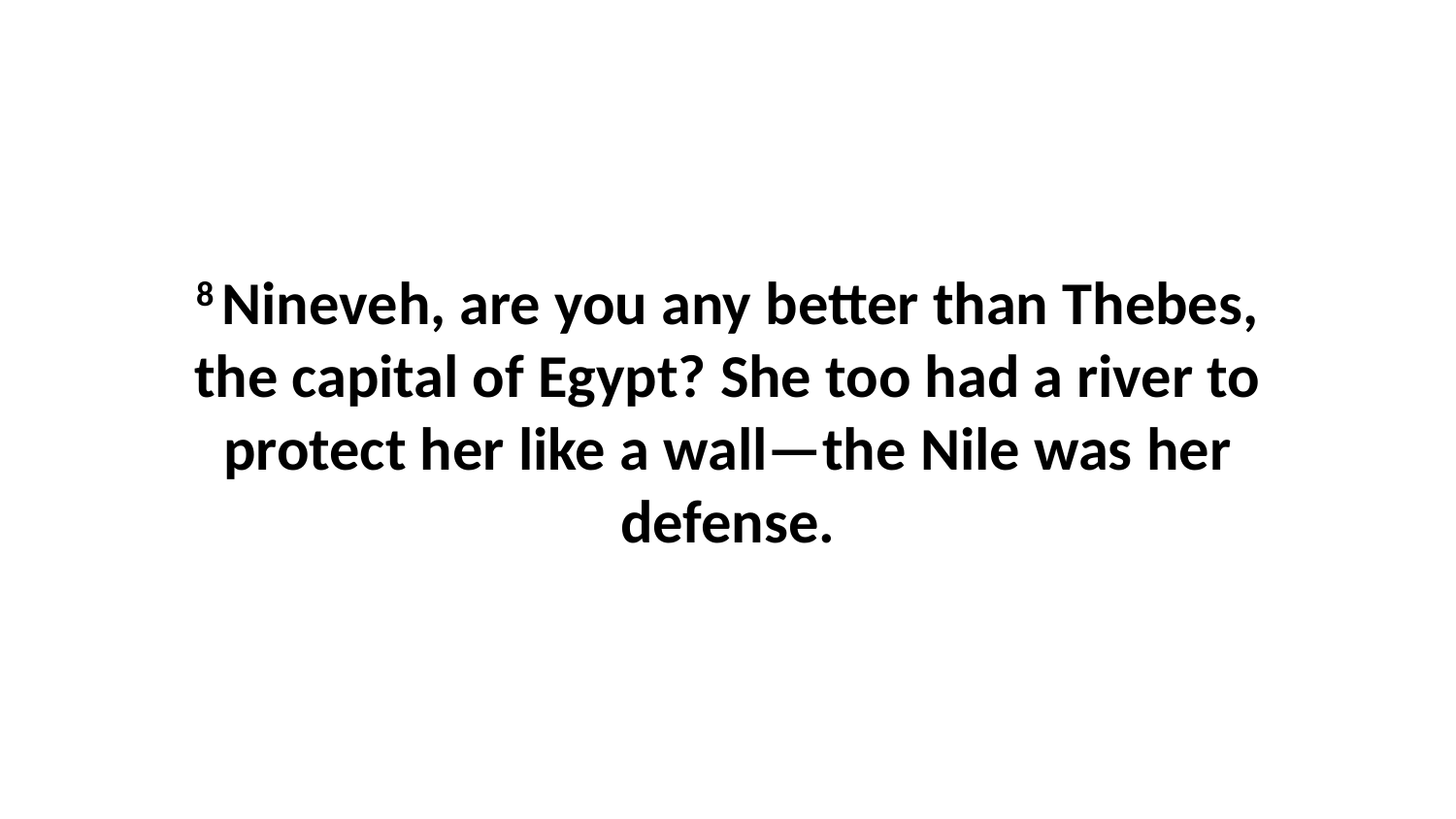

8 Nineveh, are you any better than Thebes, the capital of Egypt? She too had a river to protect her like a wall—the Nile was her defense.